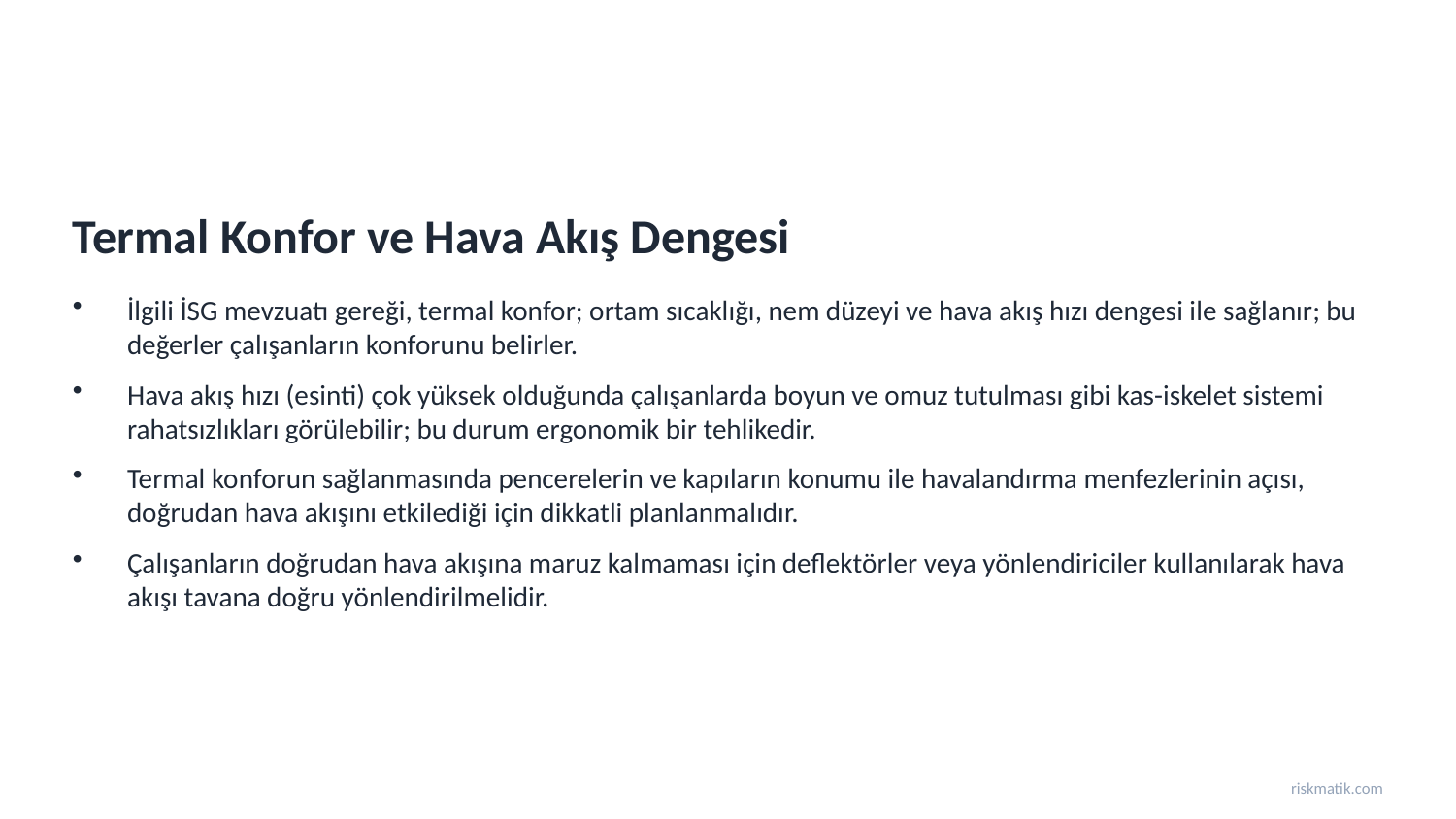

Termal Konfor ve Hava Akış Dengesi
İlgili İSG mevzuatı gereği, termal konfor; ortam sıcaklığı, nem düzeyi ve hava akış hızı dengesi ile sağlanır; bu değerler çalışanların konforunu belirler.
Hava akış hızı (esinti) çok yüksek olduğunda çalışanlarda boyun ve omuz tutulması gibi kas-iskelet sistemi rahatsızlıkları görülebilir; bu durum ergonomik bir tehlikedir.
Termal konforun sağlanmasında pencerelerin ve kapıların konumu ile havalandırma menfezlerinin açısı, doğrudan hava akışını etkilediği için dikkatli planlanmalıdır.
Çalışanların doğrudan hava akışına maruz kalmaması için deflektörler veya yönlendiriciler kullanılarak hava akışı tavana doğru yönlendirilmelidir.
riskmatik.com